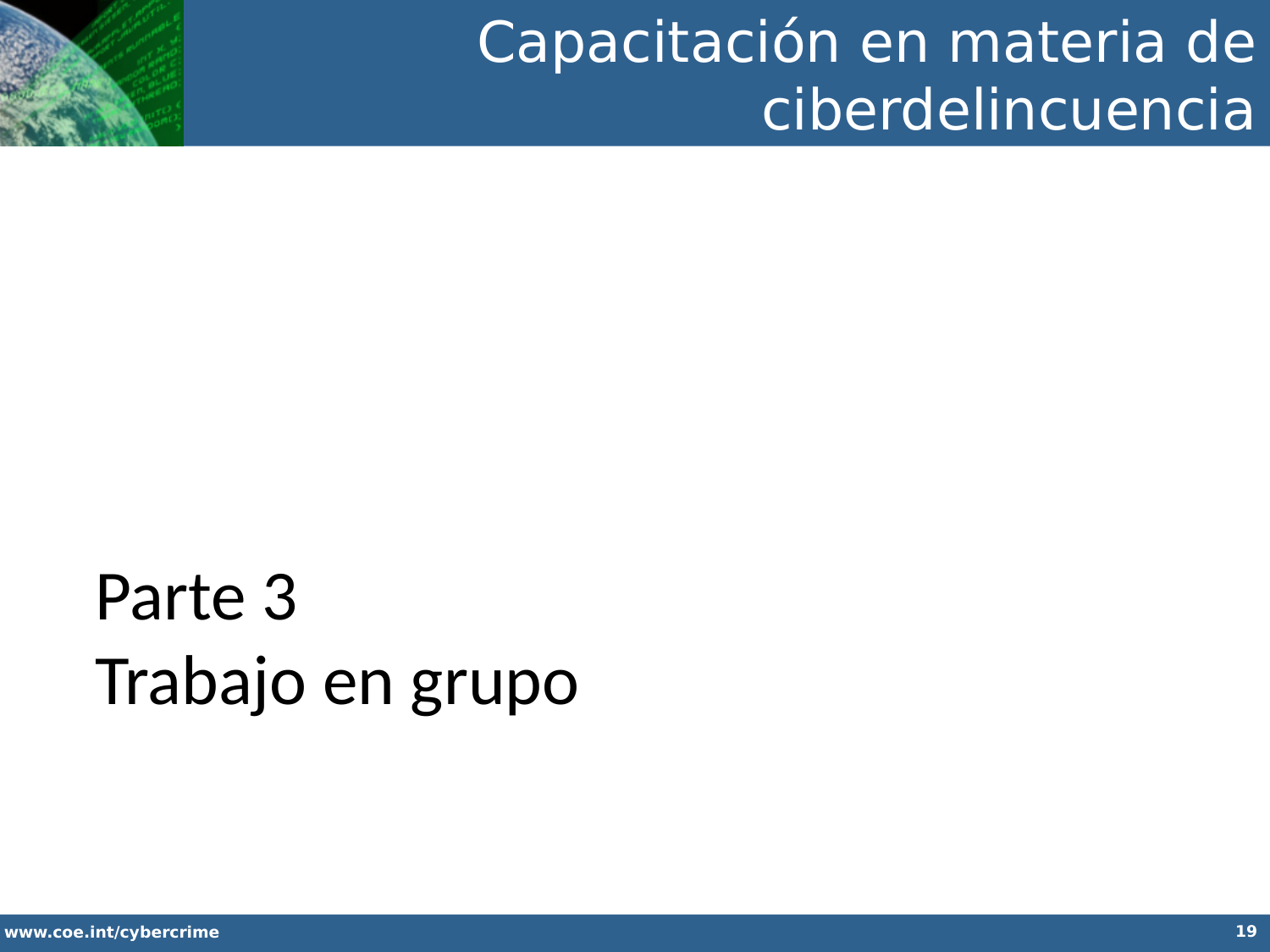

Capacitación en materia de ciberdelincuencia
Parte 3
Trabajo en grupo
19